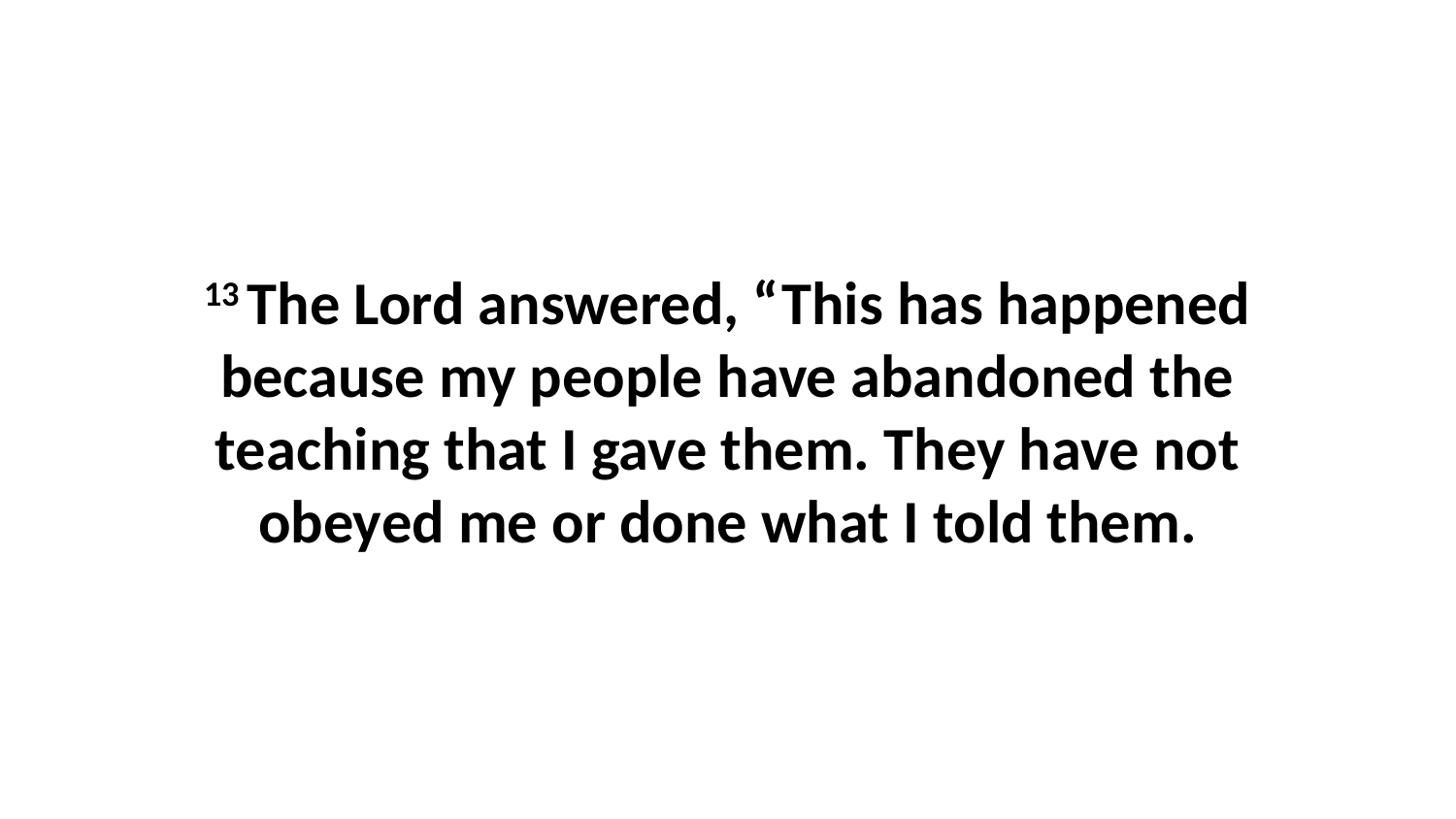

13 The Lord answered, “This has happened because my people have abandoned the teaching that I gave them. They have not obeyed me or done what I told them.